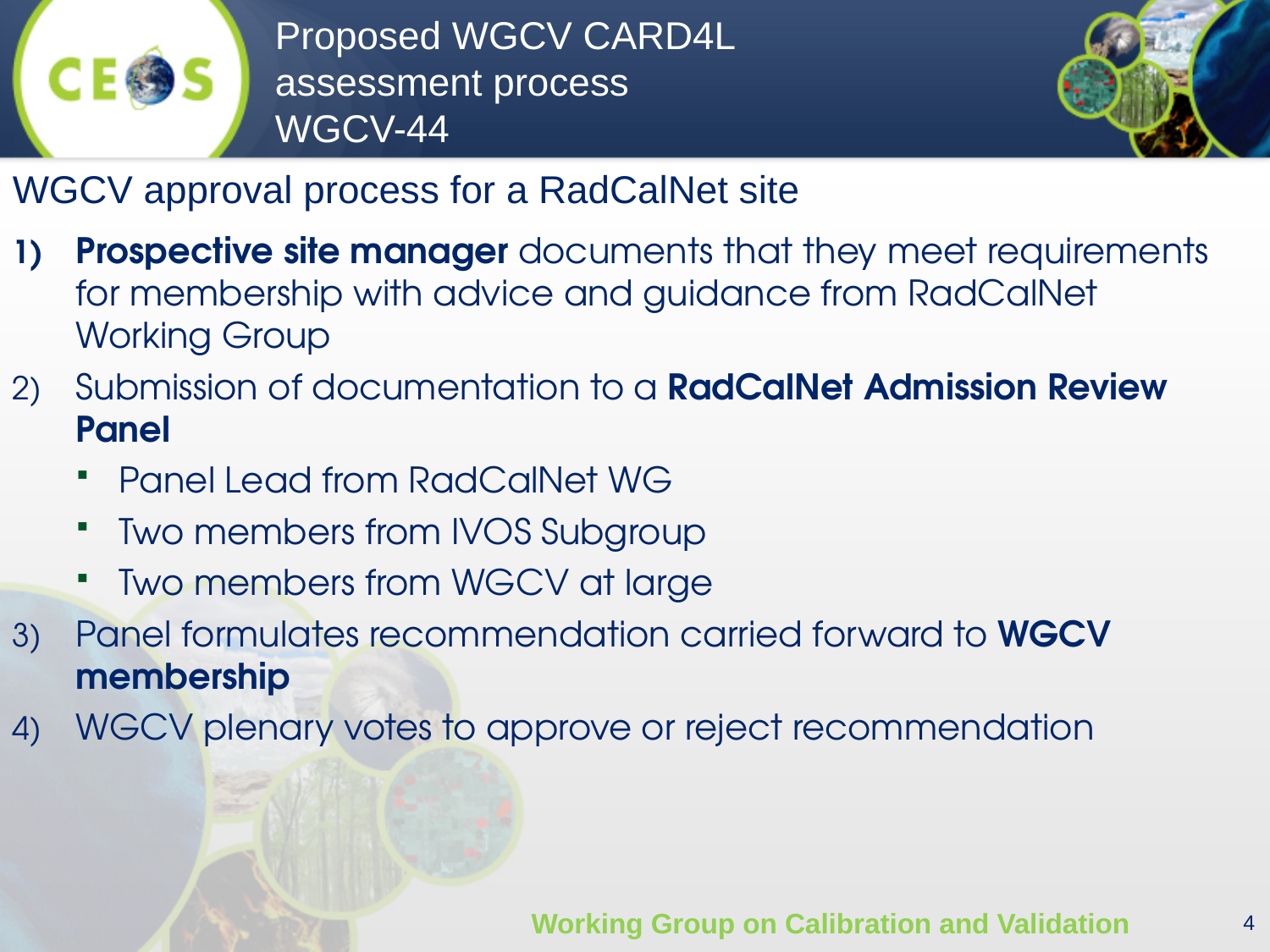

WGCV approval process for a RadCalNet site
Prospective site manager documents that they meet requirements for membership with advice and guidance from RadCalNet Working Group
Submission of documentation to a RadCalNet Admission Review Panel
Panel Lead from RadCalNet WG
Two members from IVOS Subgroup
Two members from WGCV at large
Panel formulates recommendation carried forward to WGCV membership
WGCV plenary votes to approve or reject recommendation